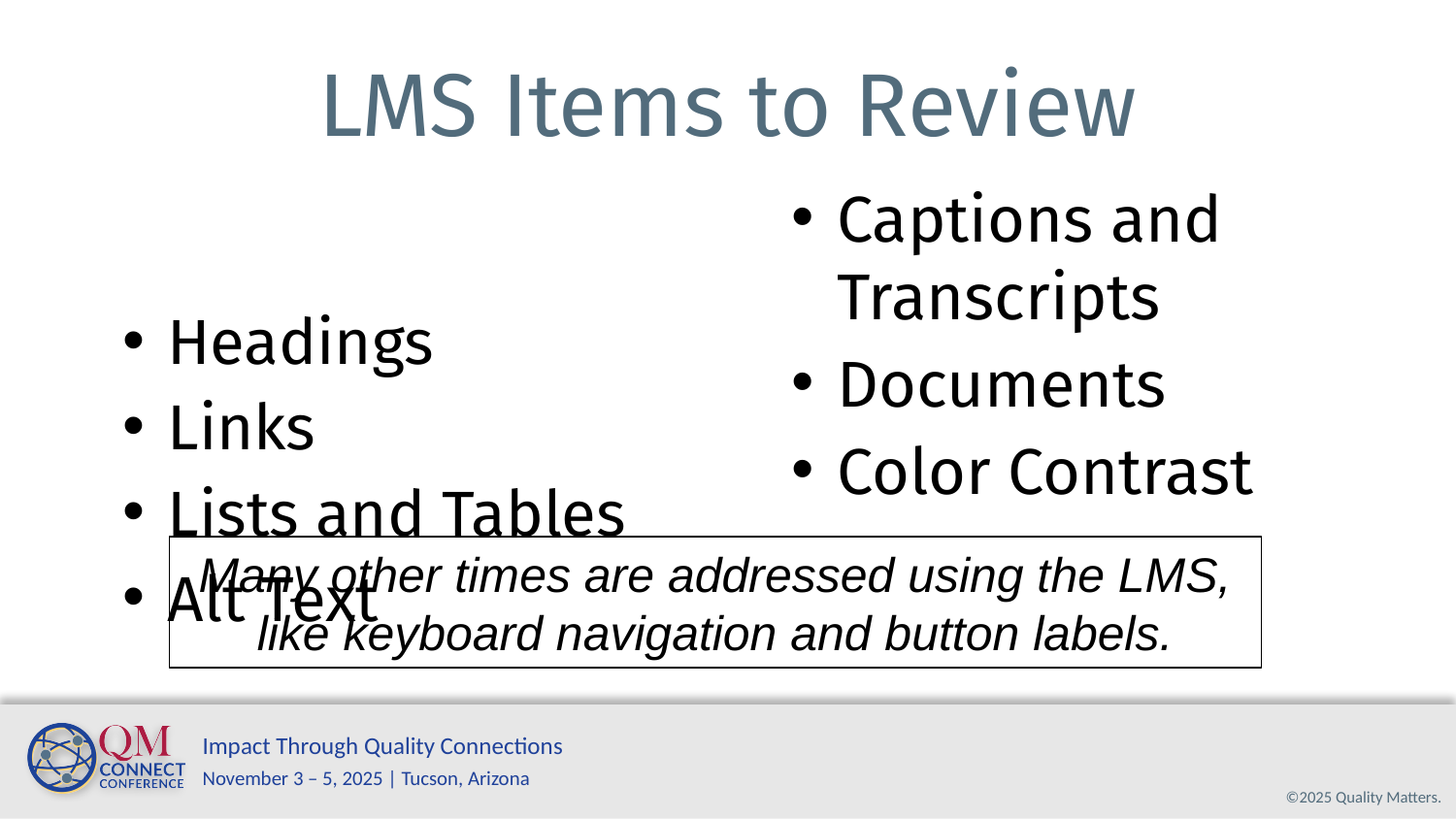

# LMS Items to Review

Headings
Links
Lists and Tables
Alt Text

Captions and Transcripts
Documents
Color Contrast

Many other times are addressed using the LMS, like keyboard navigation and button labels.